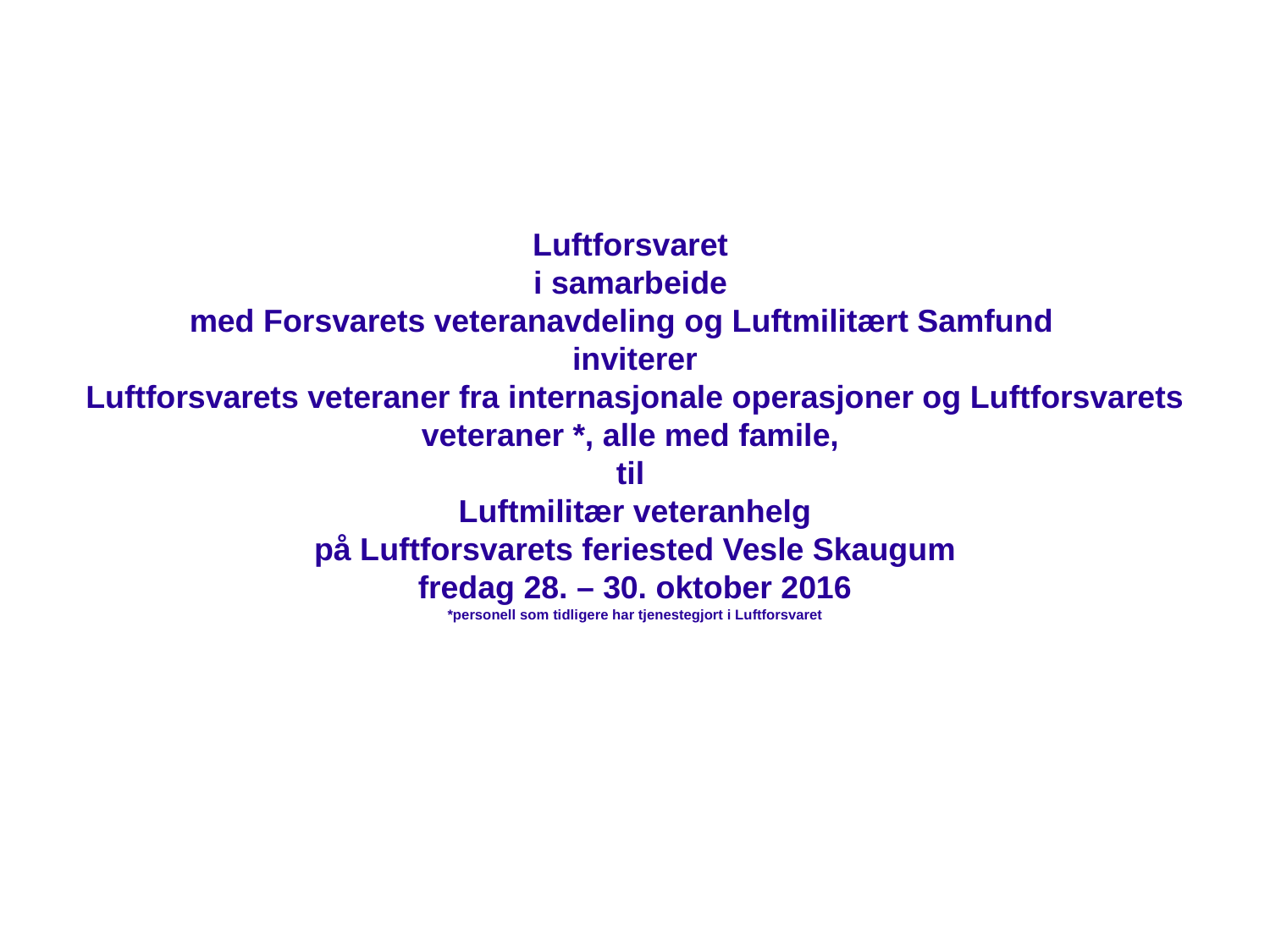

Luftforsvaret
i samarbeide
med Forsvarets veteranavdeling og Luftmilitært Samfund
inviterer
Luftforsvarets veteraner fra internasjonale operasjoner og Luftforsvarets veteraner *, alle med famile,
til
Luftmilitær veteranhelg
på Luftforsvarets feriested Vesle Skaugum
fredag 28. – 30. oktober 2016
*personell som tidligere har tjenestegjort i Luftforsvaret